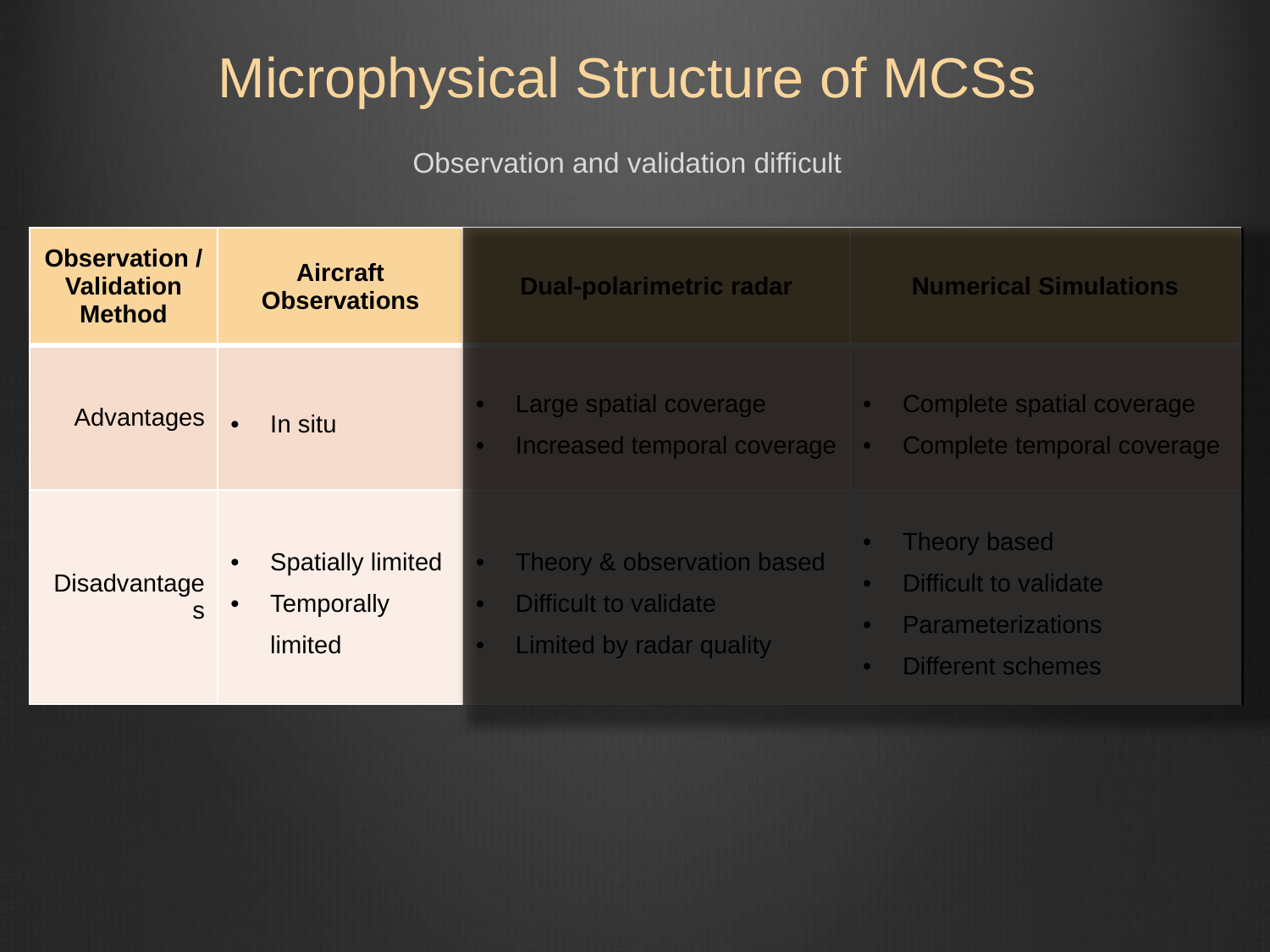

Microphysical Structure of MCSs
Observation and validation difficult

| Observation / Validation Method | Aircraft Observations | Dual-polarimetric radar | Numerical Simulations |
| --- | --- | --- | --- |
| Advantages | In situ | Large spatial coverage Increased temporal coverage | Complete spatial coverage Complete temporal coverage |
| Disadvantages | Spatially limited Temporally limited | Theory & observation based Difficult to validate Limited by radar quality | Theory based Difficult to validate Parameterizations Different schemes |